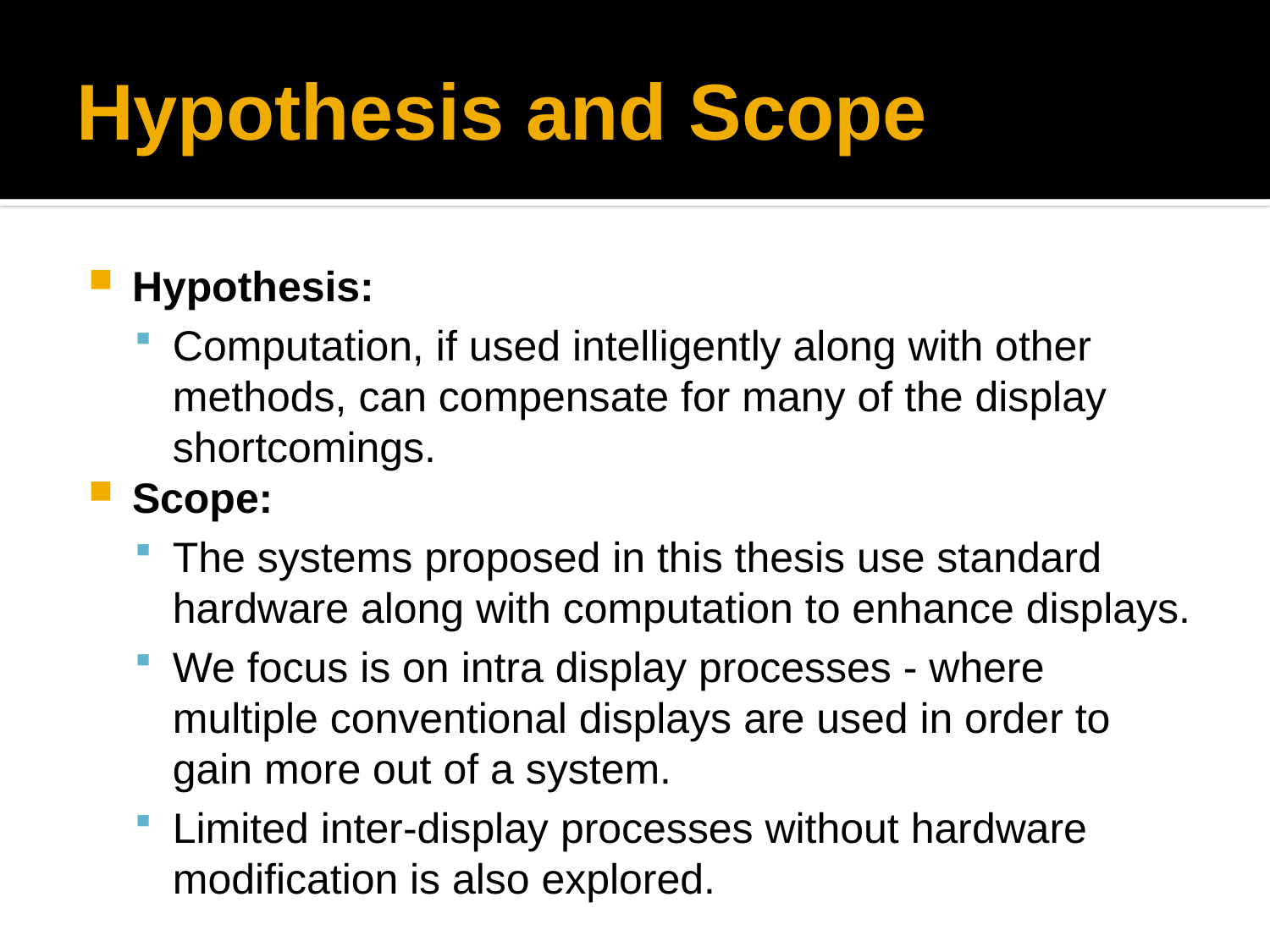

# Hypothesis and Scope
Hypothesis:
Computation, if used intelligently along with other methods, can compensate for many of the display shortcomings.
Scope:
The systems proposed in this thesis use standard hardware along with computation to enhance displays.
We focus is on intra display processes - where multiple conventional displays are used in order to gain more out of a system.
Limited inter-display processes without hardware modification is also explored.